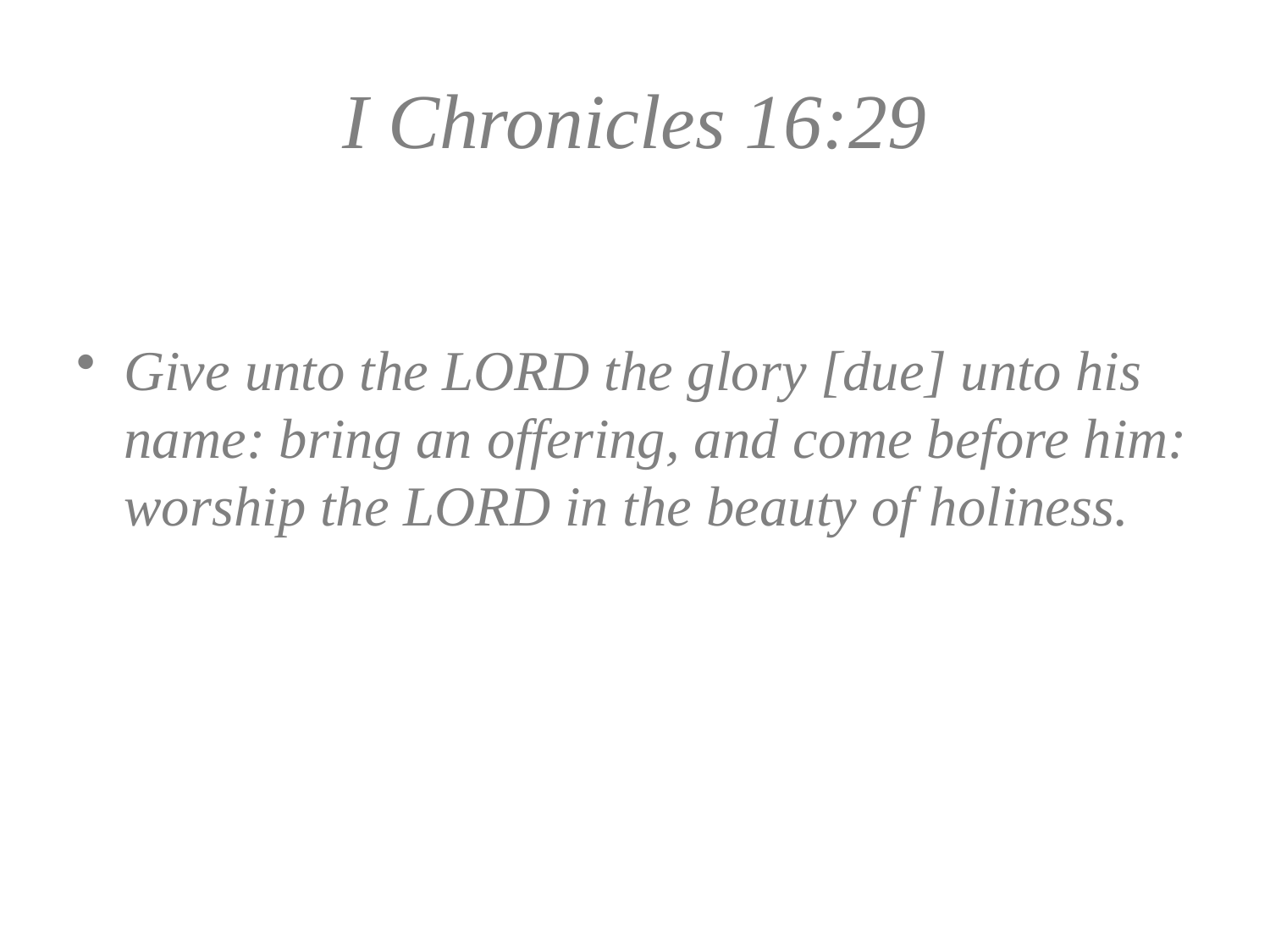

# I Chronicles 16:29
Give unto the LORD the glory [due] unto his name: bring an offering, and come before him: worship the LORD in the beauty of holiness.